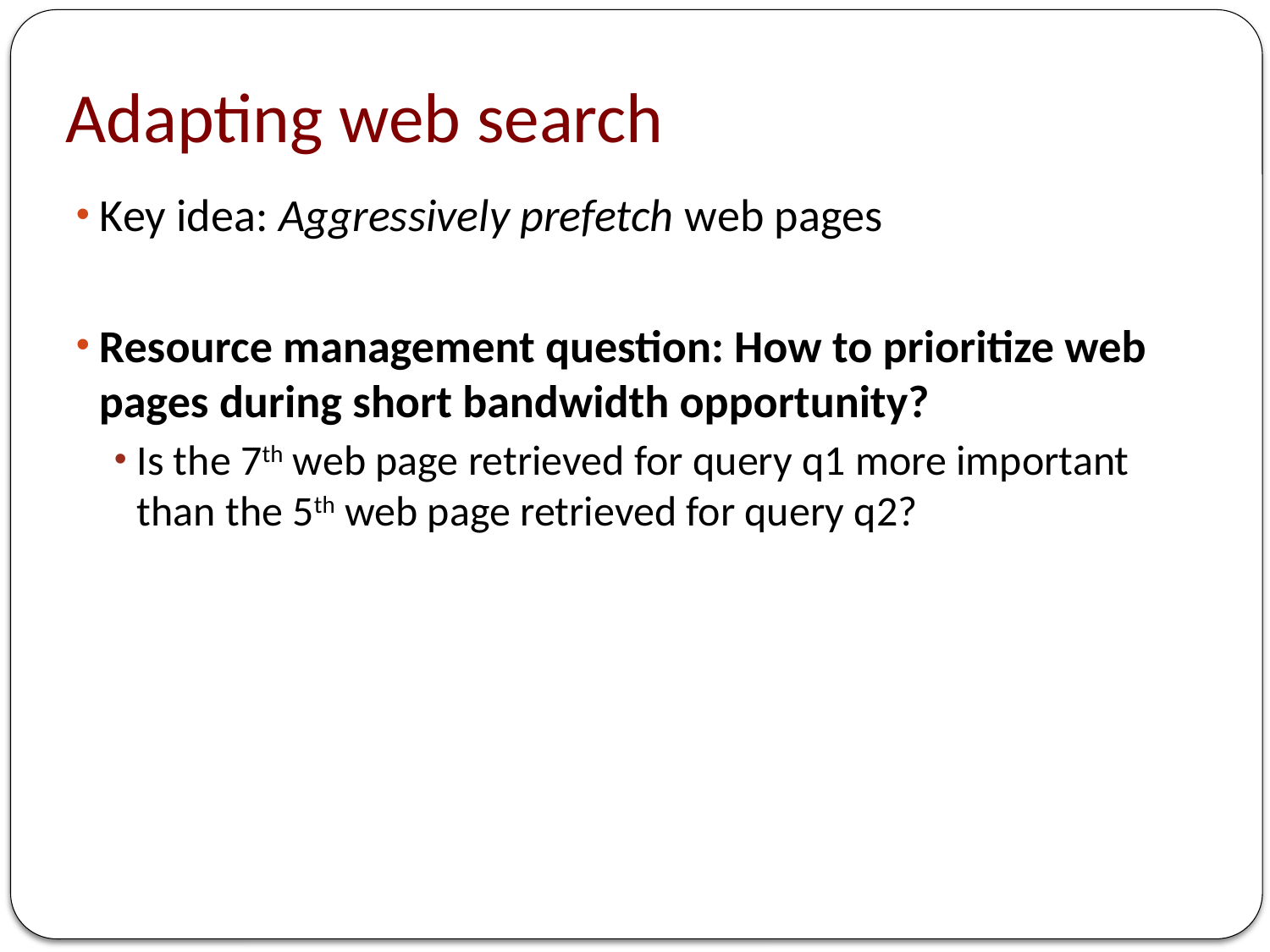

# Adapting web search
 Key idea: Aggressively prefetch web pages

Resource management question: How to prioritize web pages during short bandwidth opportunity?
Is the 7th web page retrieved for query q1 more important than the 5th web page retrieved for query q2?